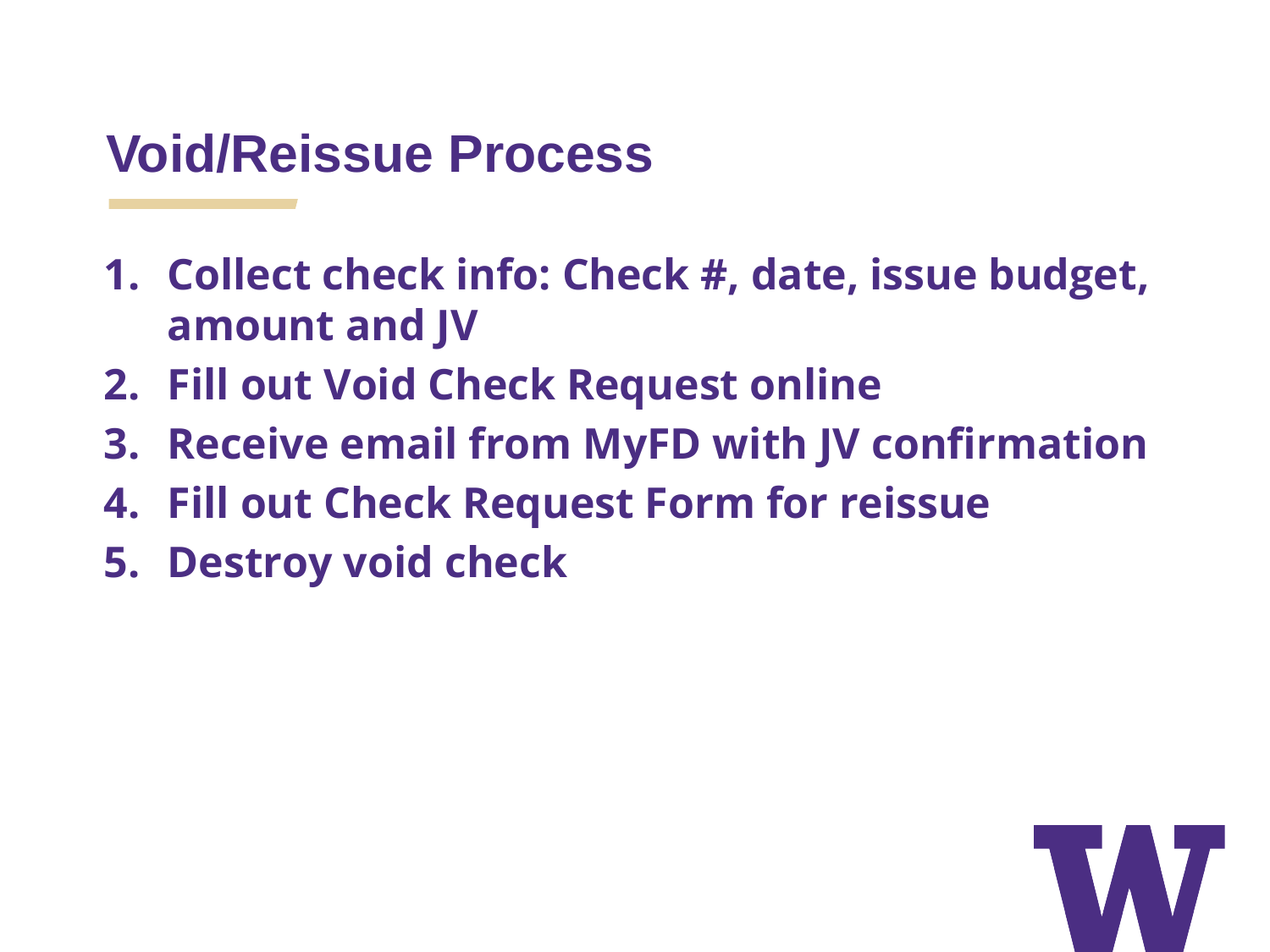

# Void/Reissue Process
Collect check info: Check #, date, issue budget, amount and JV
Fill out Void Check Request online
Receive email from MyFD with JV confirmation
Fill out Check Request Form for reissue
Destroy void check